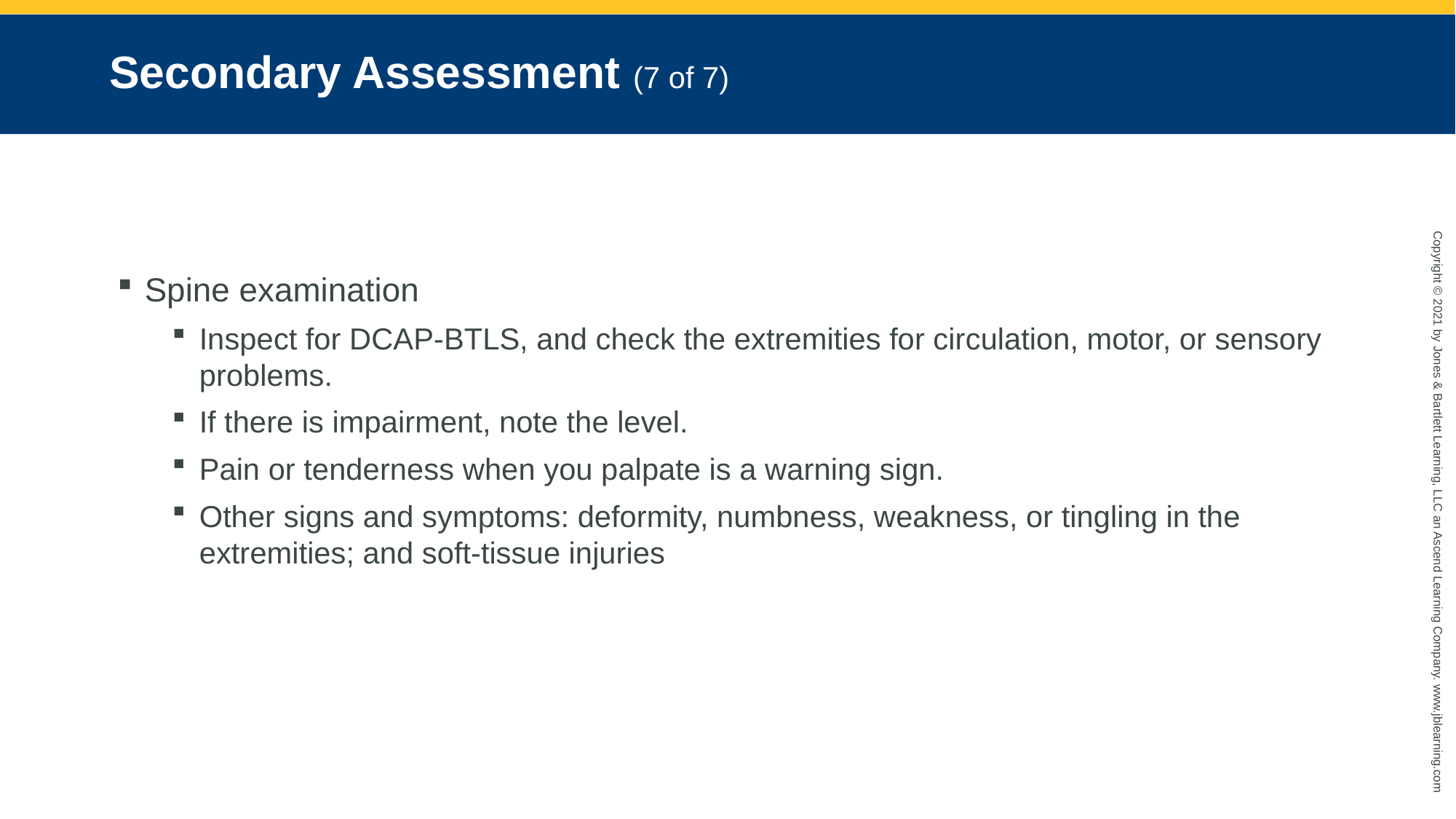

# Secondary Assessment (7 of 7)
Spine examination
Inspect for DCAP-BTLS, and check the extremities for circulation, motor, or sensory problems.
If there is impairment, note the level.
Pain or tenderness when you palpate is a warning sign.
Other signs and symptoms: deformity, numbness, weakness, or tingling in the extremities; and soft-tissue injuries